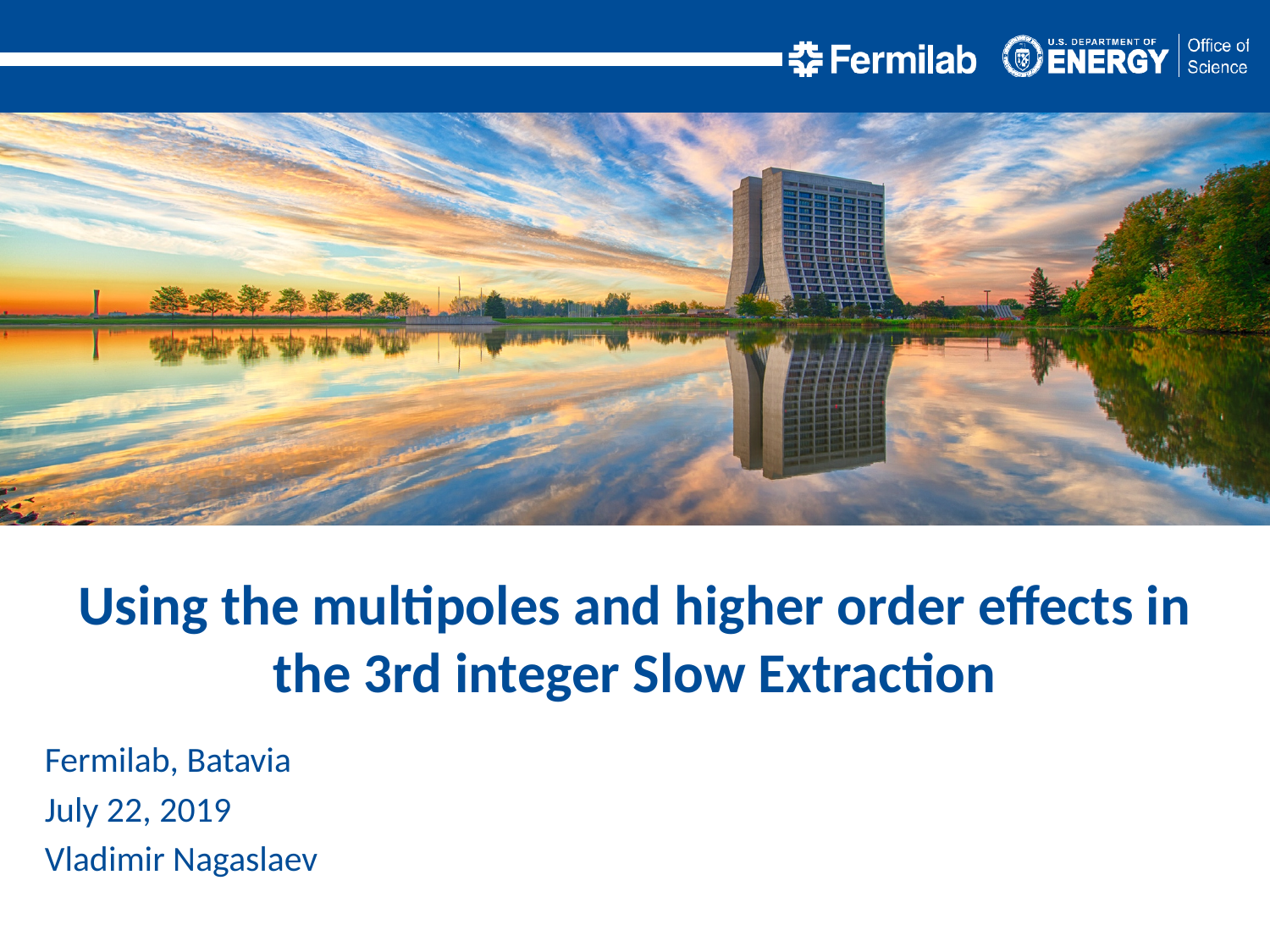

Using the multipoles and higher order effects in the 3rd integer Slow Extraction
Fermilab, Batavia
July 22, 2019
Vladimir Nagaslaev